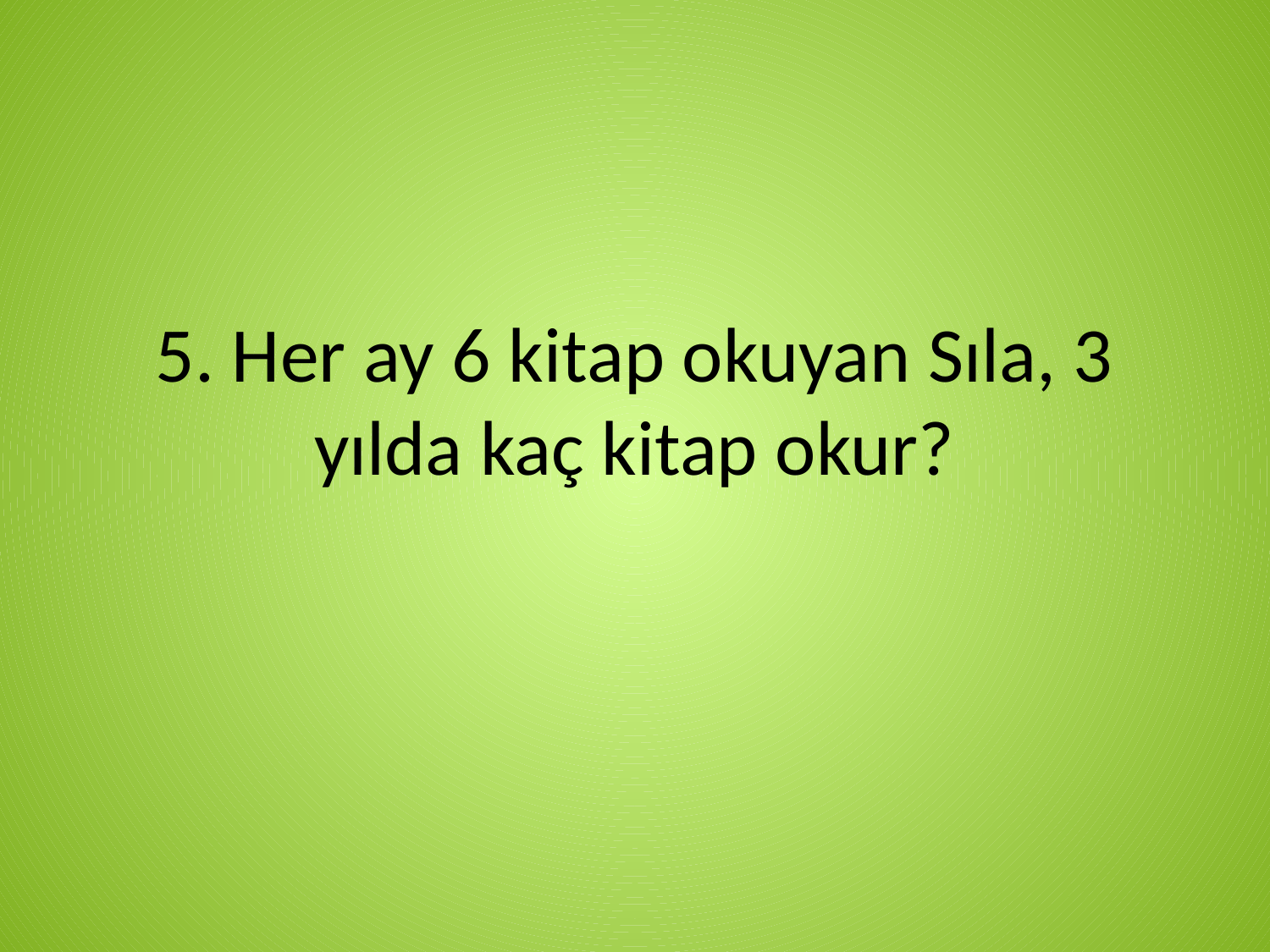

# 5. Her ay 6 kitap okuyan Sıla, 3 yılda kaç kitap okur?